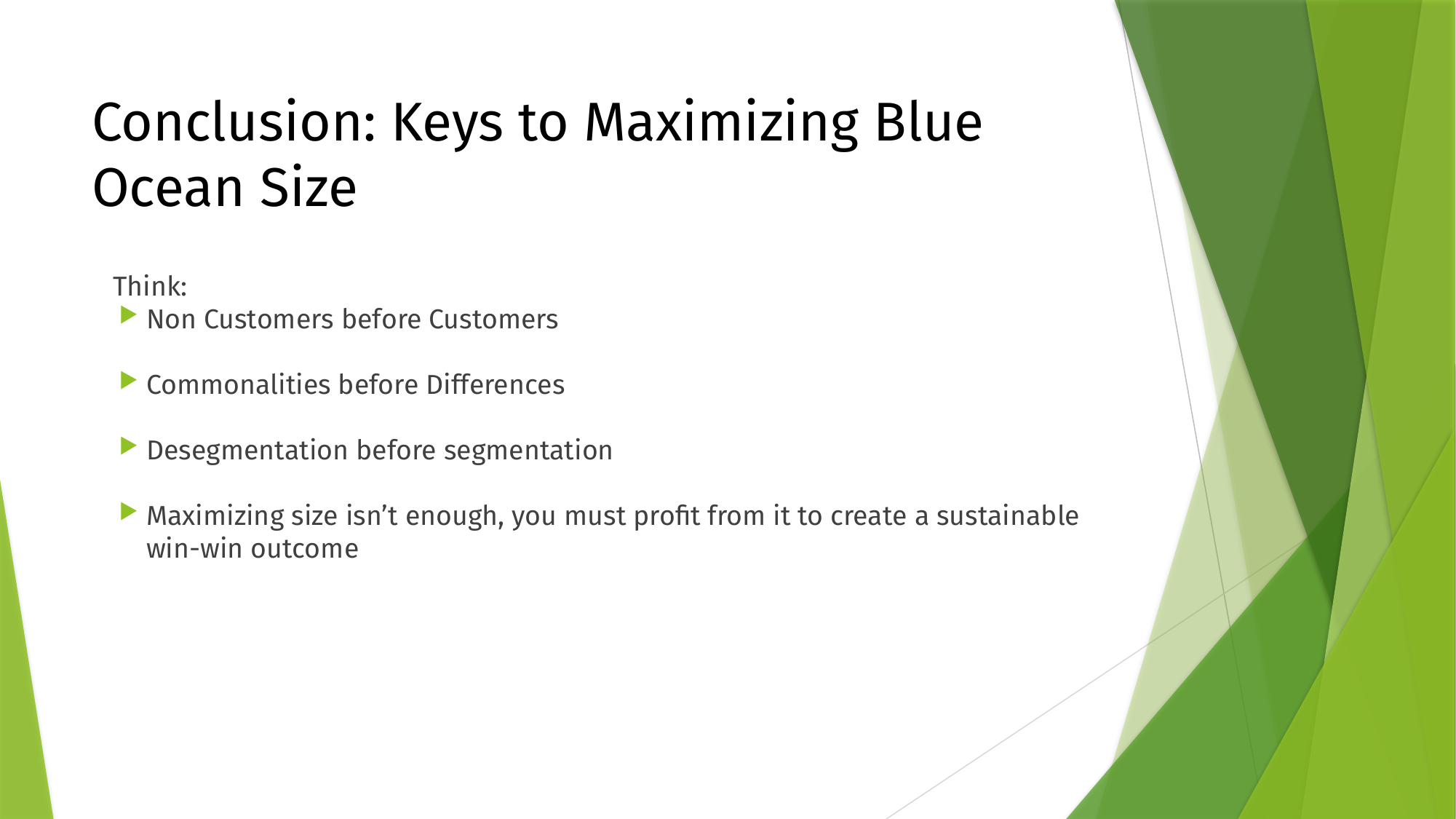

# Conclusion: Keys to Maximizing Blue Ocean Size
Think:
Non Customers before Customers

Commonalities before Differences

Desegmentation before segmentation

Maximizing size isn’t enough, you must profit from it to create a sustainable win-win outcome